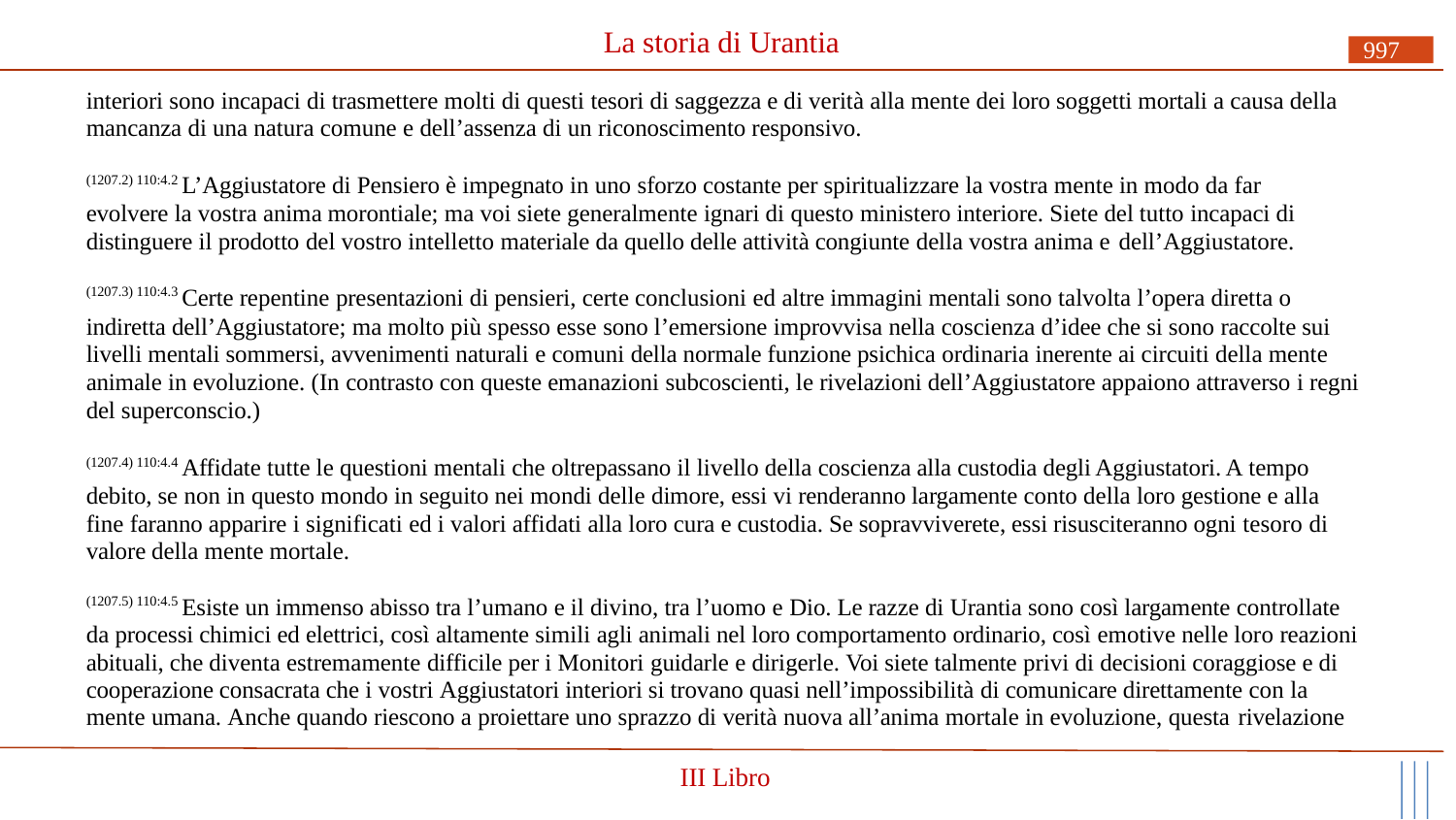

# La storia di Urantia
997

interiori sono incapaci di trasmettere molti di questi tesori di saggezza e di verità alla mente dei loro soggetti mortali a causa della  mancanza di una natura comune e dell’assenza di un riconoscimento responsivo.

(1207.2) 110:4.2 L’Aggiustatore di Pensiero è impegnato in uno sforzo costante per spiritualizzare la vostra mente in modo da far  evolvere la vostra anima morontiale; ma voi siete generalmente ignari di questo ministero interiore. Siete del tutto incapaci di  distinguere il prodotto del vostro intelletto materiale da quello delle attività congiunte della vostra anima e dell’Aggiustatore.

(1207.3) 110:4.3 Certe repentine presentazioni di pensieri, certe conclusioni ed altre immagini mentali sono talvolta l’opera diretta o
indiretta dell’Aggiustatore; ma molto più spesso esse sono l’emersione improvvisa nella coscienza d’idee che si sono raccolte sui  livelli mentali sommersi, avvenimenti naturali e comuni della normale funzione psichica ordinaria inerente ai circuiti della mente  animale in evoluzione. (In contrasto con queste emanazioni subcoscienti, le rivelazioni dell’Aggiustatore appaiono attraverso i regni  del superconscio.)

(1207.4) 110:4.4 Affidate tutte le questioni mentali che oltrepassano il livello della coscienza alla custodia degli Aggiustatori. A tempo  debito, se non in questo mondo in seguito nei mondi delle dimore, essi vi renderanno largamente conto della loro gestione e alla  fine faranno apparire i significati ed i valori affidati alla loro cura e custodia. Se sopravviverete, essi risusciteranno ogni tesoro di  valore della mente mortale.

(1207.5) 110:4.5 Esiste un immenso abisso tra l’umano e il divino, tra l’uomo e Dio. Le razze di Urantia sono così largamente controllate  da processi chimici ed elettrici, così altamente simili agli animali nel loro comportamento ordinario, così emotive nelle loro reazioni  abituali, che diventa estremamente difficile per i Monitori guidarle e dirigerle. Voi siete talmente privi di decisioni coraggiose e di  cooperazione consacrata che i vostri Aggiustatori interiori si trovano quasi nell’impossibilità di comunicare direttamente con la  mente umana. Anche quando riescono a proiettare uno sprazzo di verità nuova all’anima mortale in evoluzione, questa rivelazione

III Libro